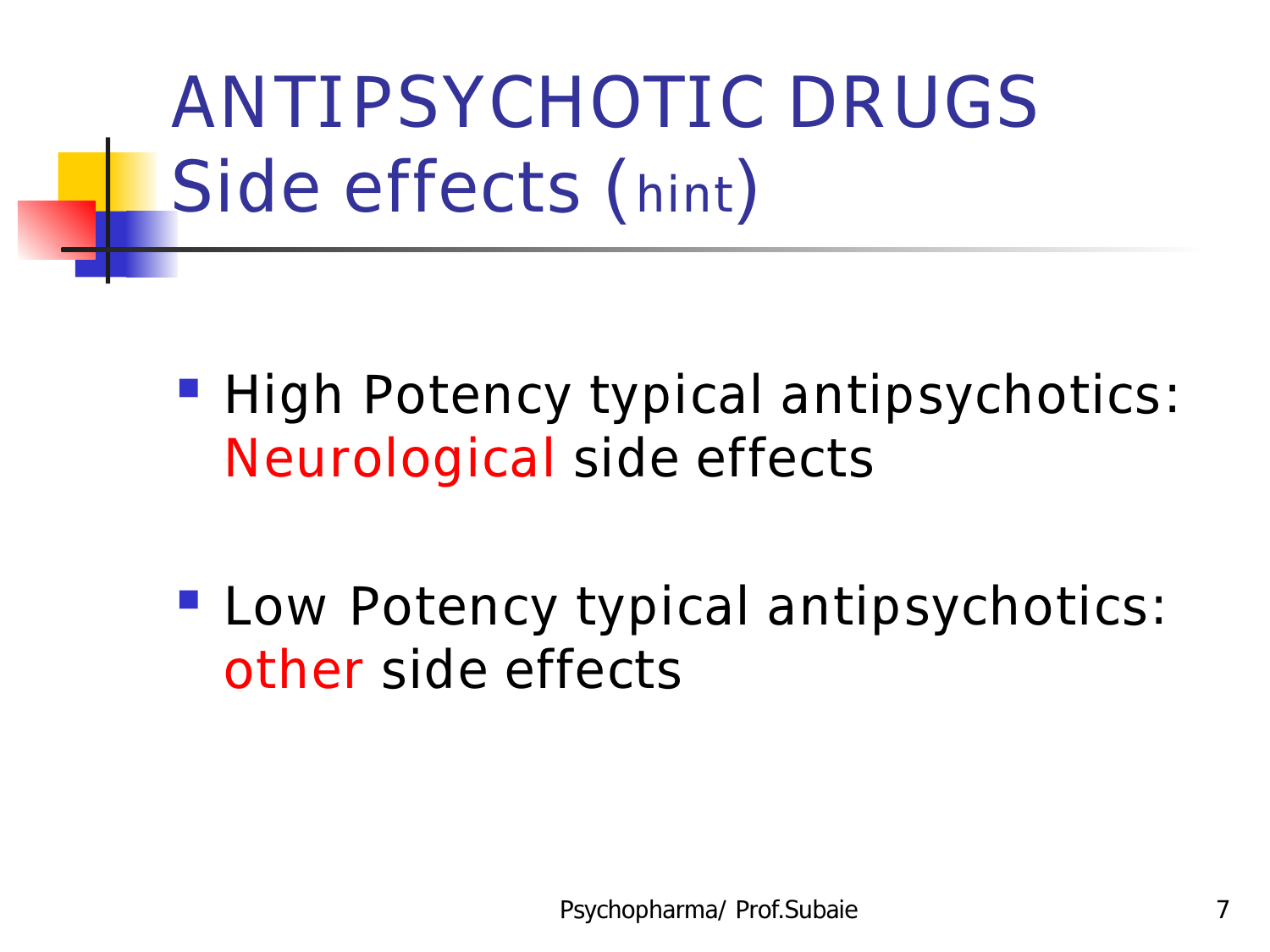

# ANTIPSYCHOTIC DRUGS Side effects (hint)

High Potency typical antipsychotics: Neurological side effects

Low Potency typical antipsychotics: other side effects
Psychopharma/ Prof.Subaie
7